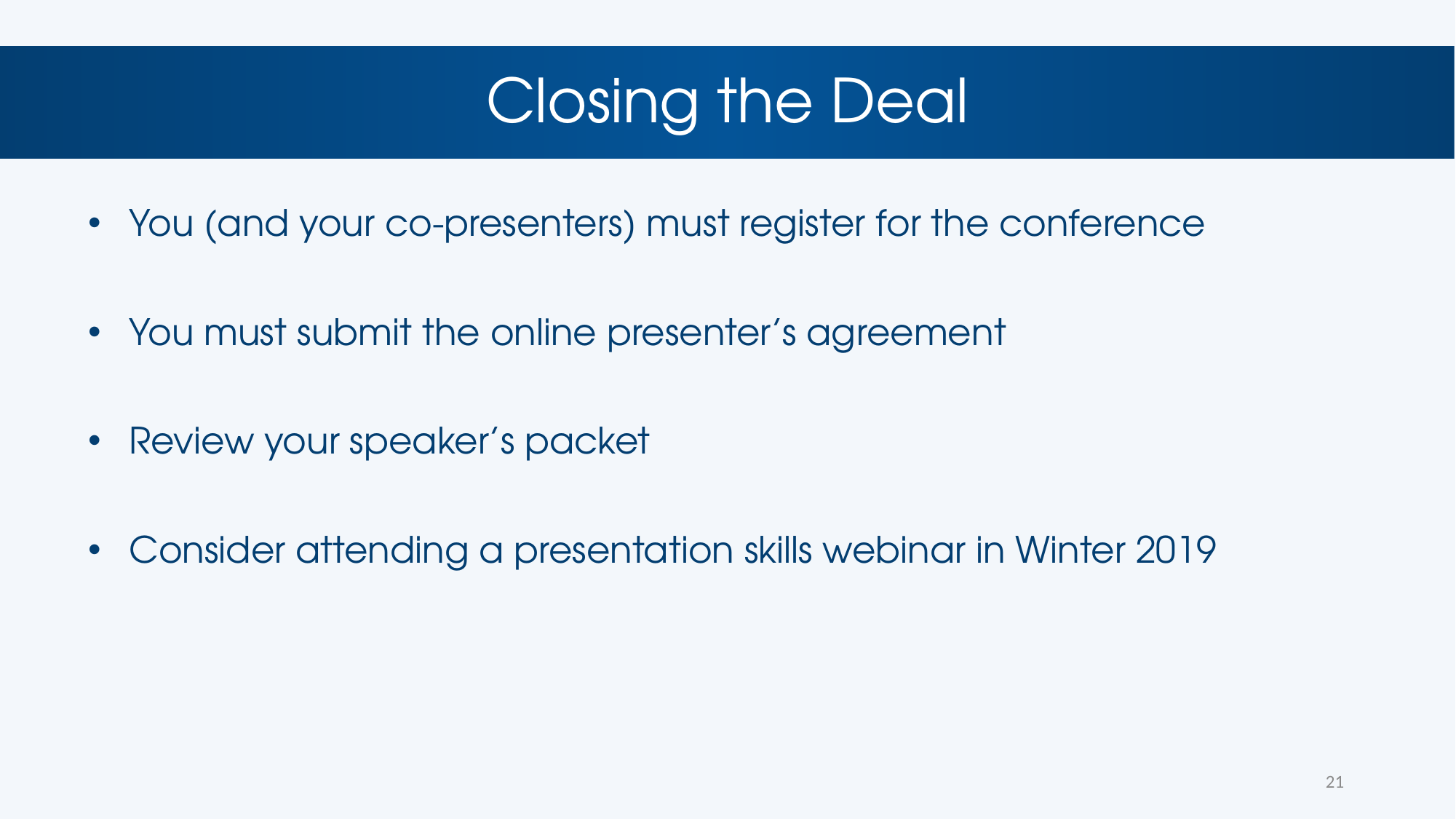

Closing the Deal
You (and your co-presenters) must register for the conference

You must submit the online presenter’s agreement

Review your speaker’s packet

Consider attending a presentation skills webinar in Winter 2019
21